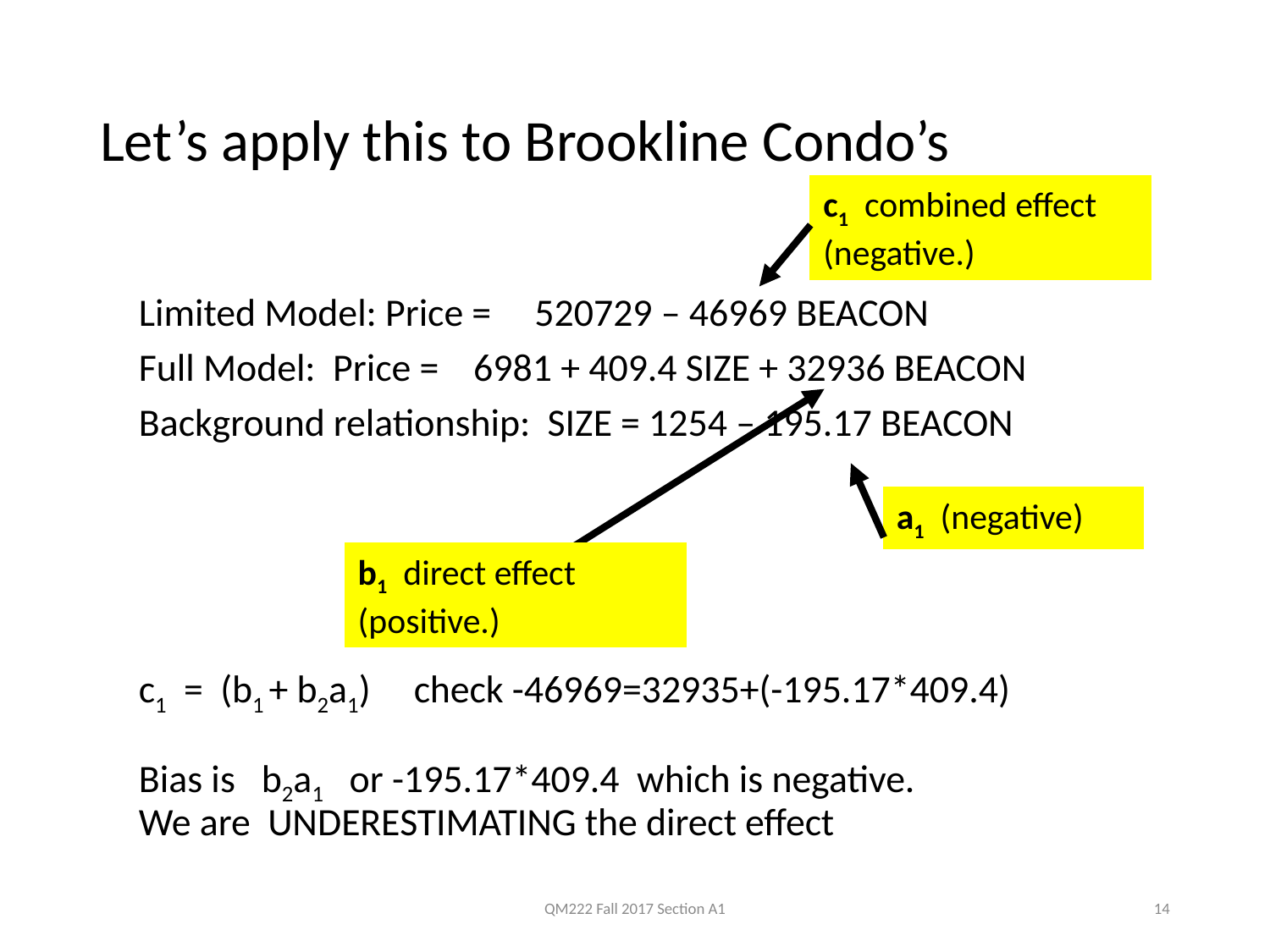

# Let’s apply this to Brookline Condo’s
c1  combined effect (negative.)
Limited Model: Price =     520729 – 46969 BEACON
Full Model:  Price =    6981 + 409.4 SIZE + 32936 BEACON
Background relationship:  SIZE = 1254 – 195.17 BEACON

c1  =  (b1 + b2a1)     check -46969=32935+(-195.17*409.4)

Bias is   b2a1   or -195.17*409.4  which is negative.
We are  UNDERESTIMATING the direct effect

a1  (negative)
b1  direct effect (positive.)
QM222 Fall 2017 Section A1
14